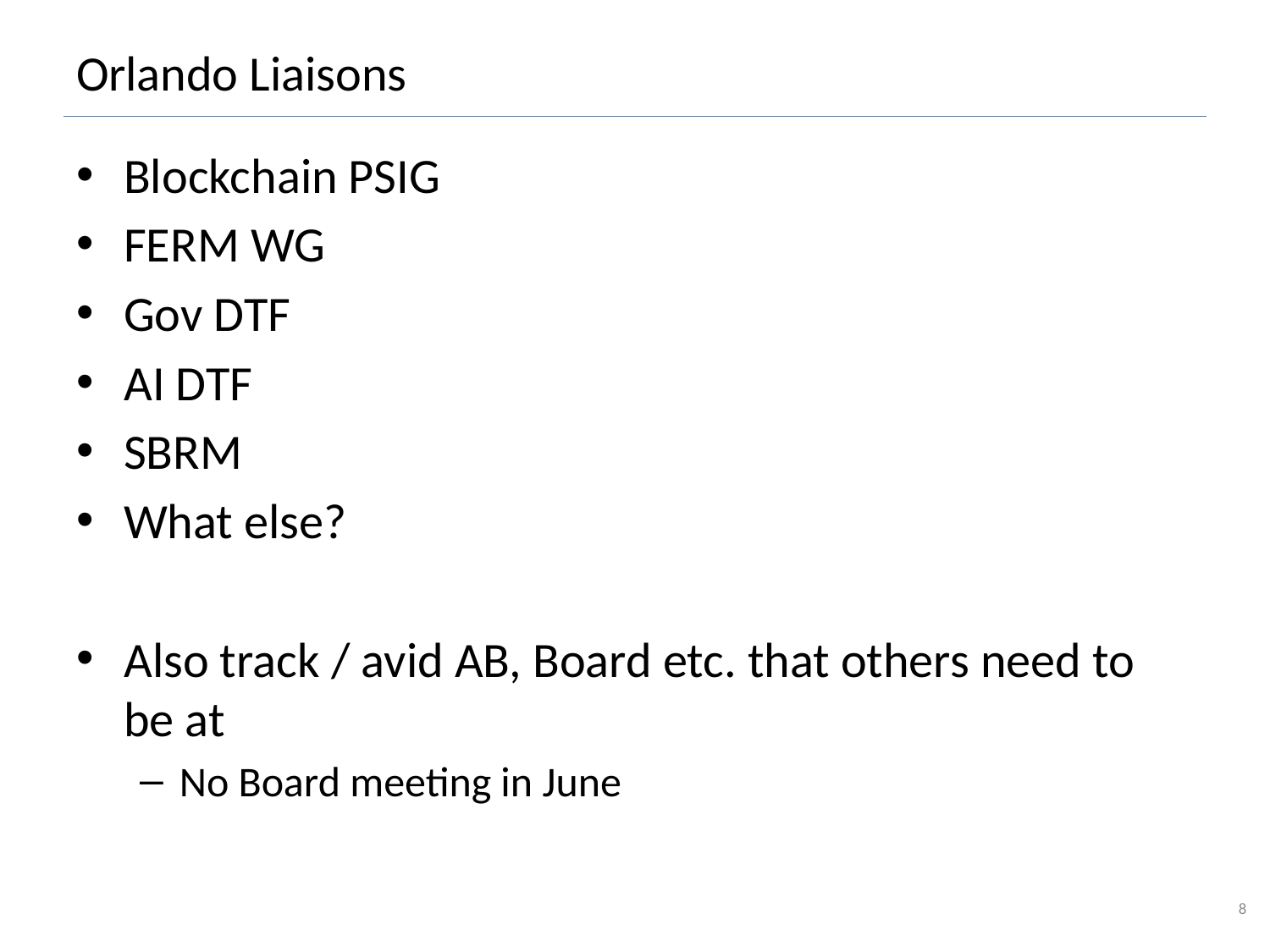

# Orlando Liaisons
Blockchain PSIG
FERM WG
Gov DTF
AI DTF
SBRM
What else?

Also track / avid AB, Board etc. that others need to be at
No Board meeting in June
8